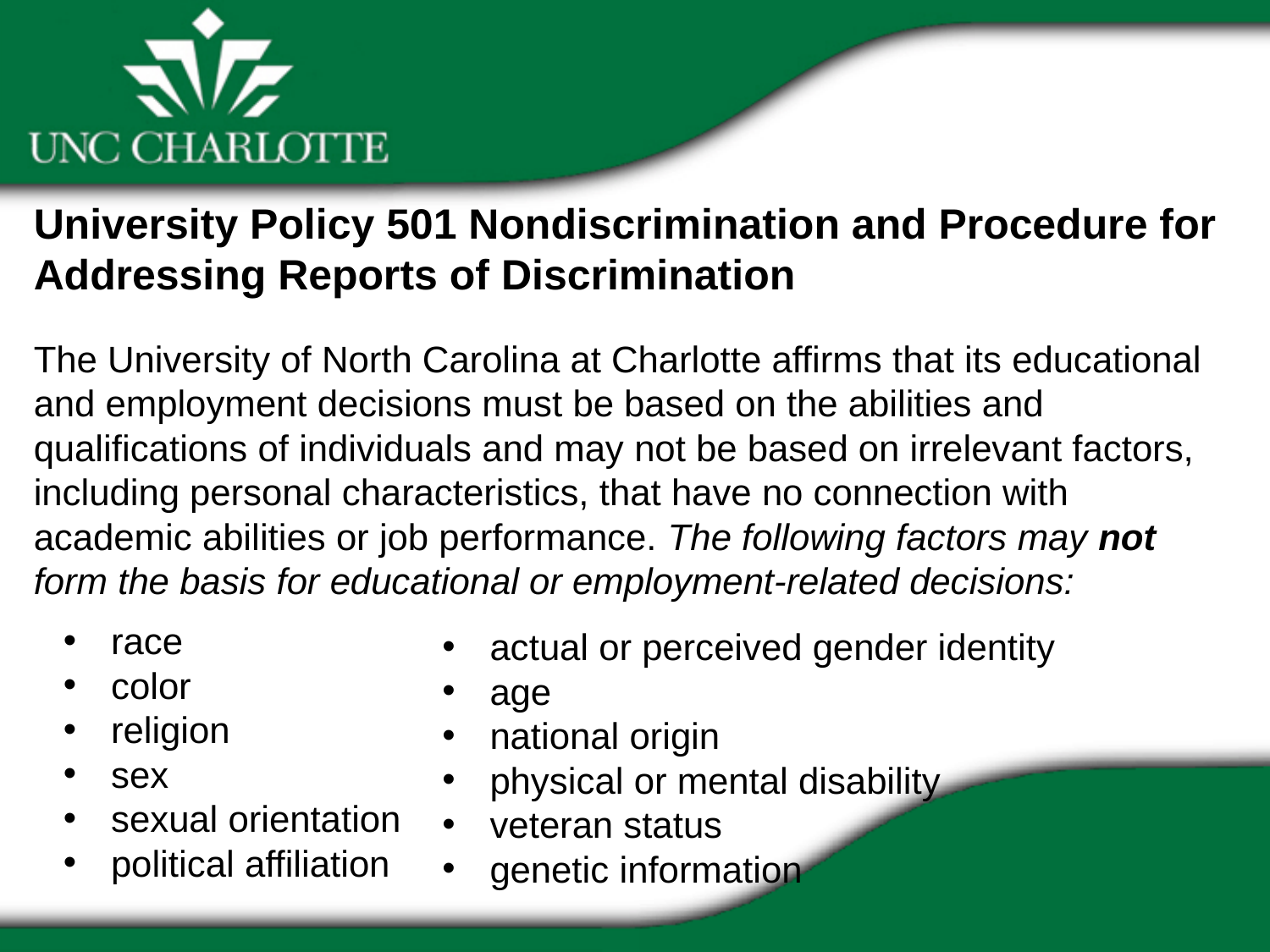

University Policy 501 Nondiscrimination and Procedure for Addressing Reports of Discrimination
The University of North Carolina at Charlotte affirms that its educational and employment decisions must be based on the abilities and qualifications of individuals and may not be based on irrelevant factors, including personal characteristics, that have no connection with academic abilities or job performance. The following factors may not form the basis for educational or employment-related decisions:
race
color
religion
sex
sexual orientation
political affiliation
actual or perceived gender identity
age
national origin
physical or mental disability
veteran status
genetic information